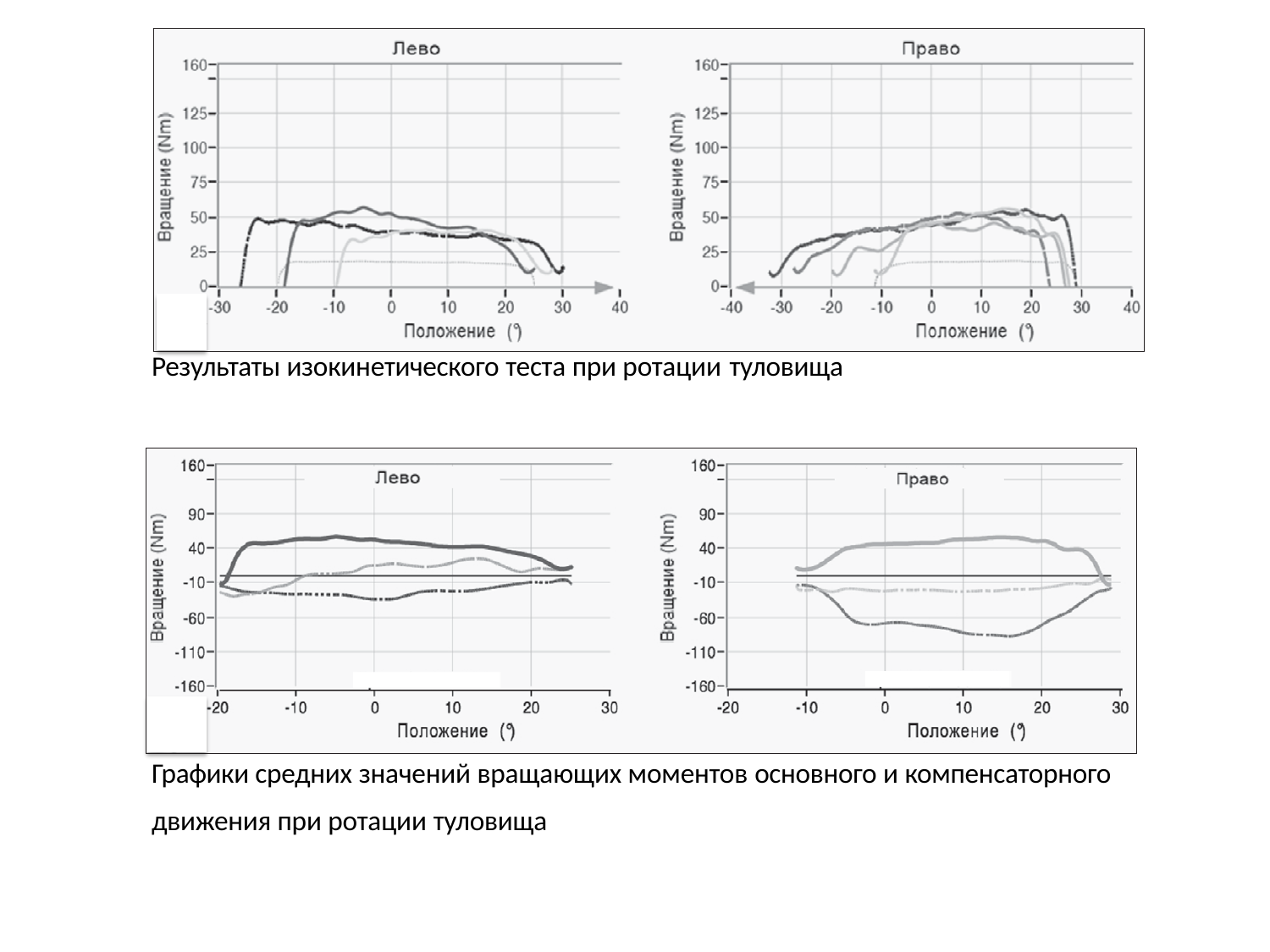

6
Результаты изокинетического теста при ротации туловища

7
Графики средних значений вращающих моментов основного и компенсаторного  движения при ротации туловища